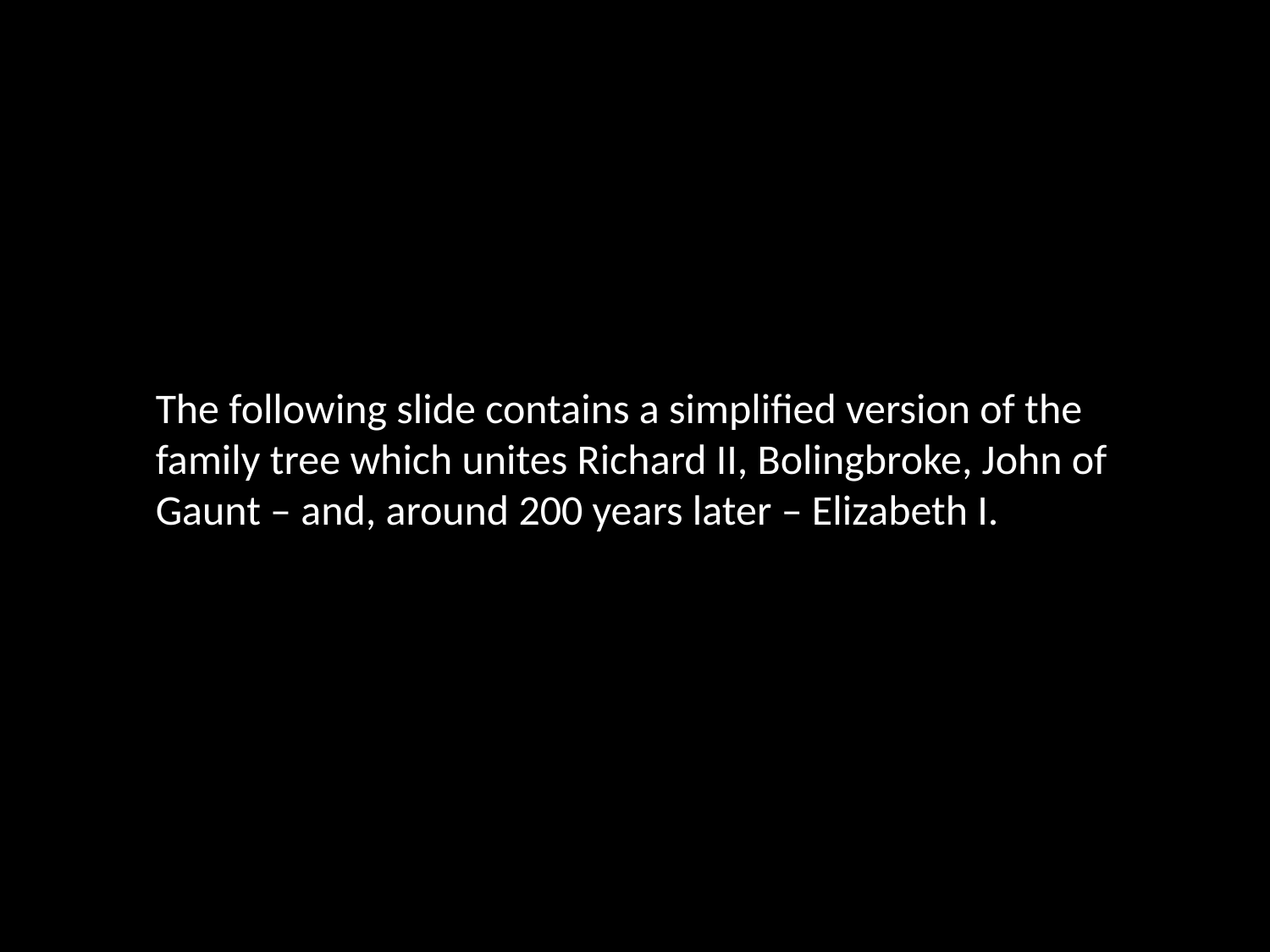

The following slide contains a simplified version of the family tree which unites Richard II, Bolingbroke, John of Gaunt – and, around 200 years later – Elizabeth I.